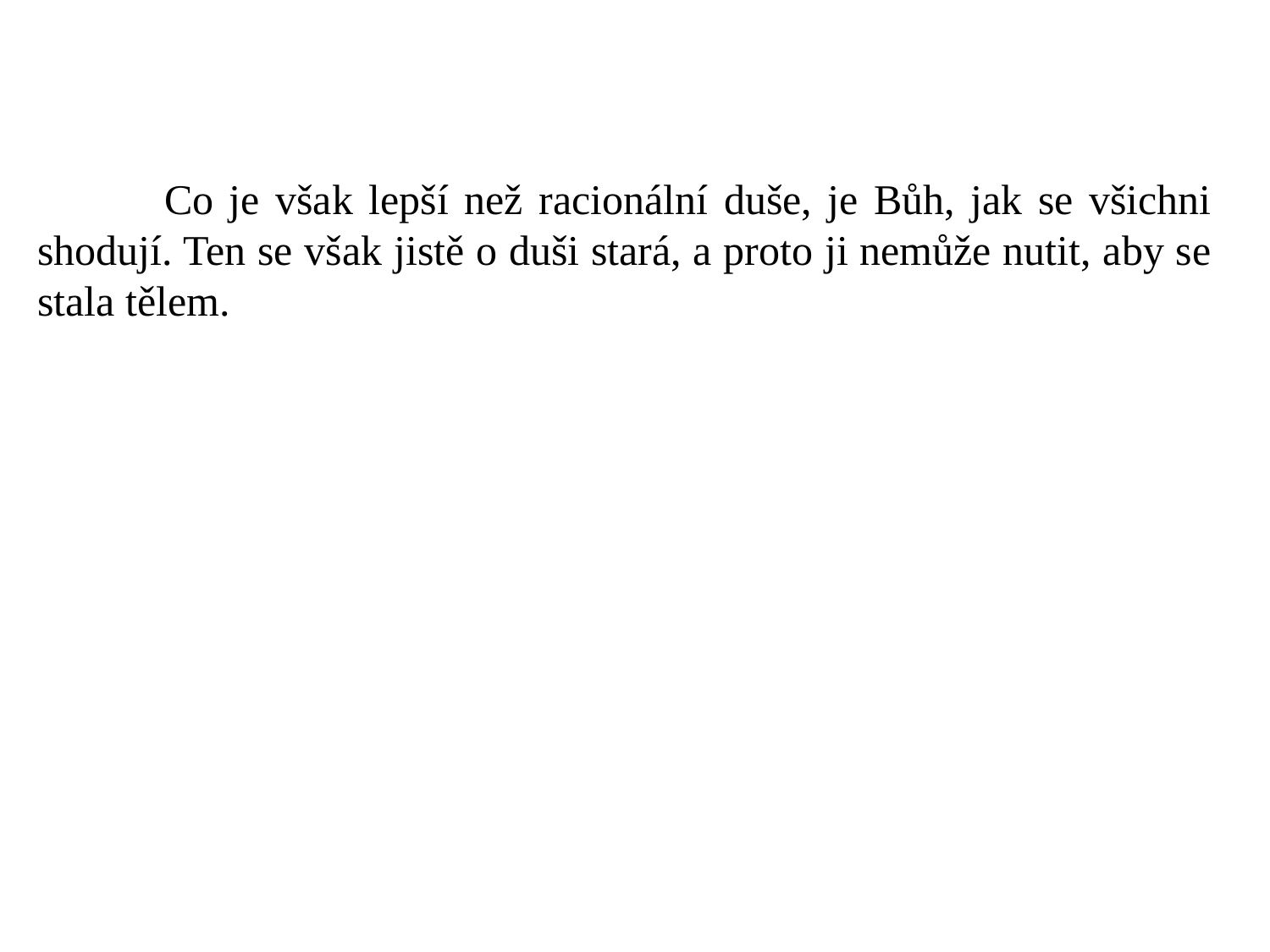

Co je však lepší než racionální duše, je Bůh, jak se všichni shodují. Ten se však jistě o duši stará, a proto ji nemůže nutit, aby se stala tělem.